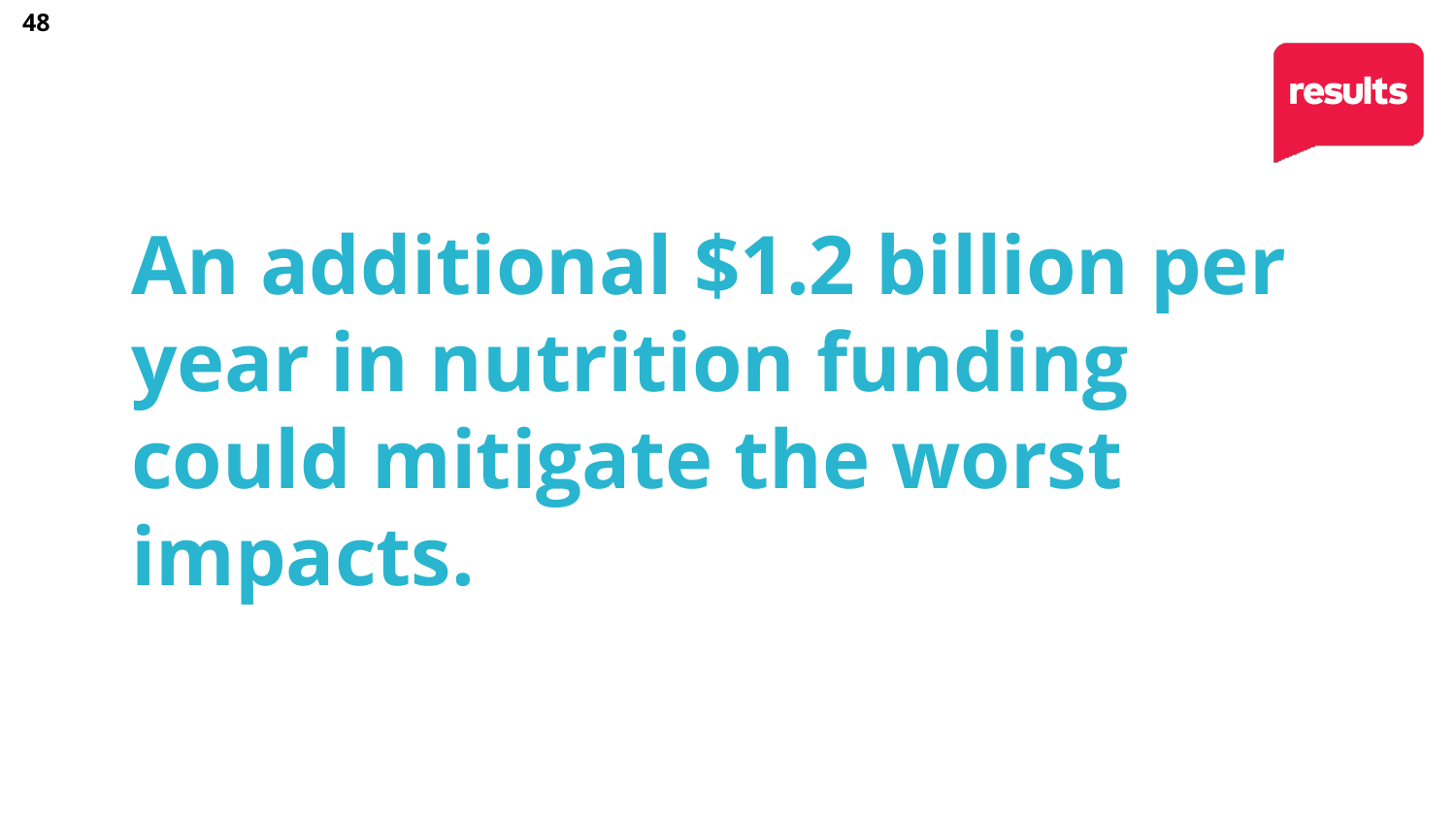

48
# An additional $1.2 billion per year in nutrition funding could mitigate the worst impacts.